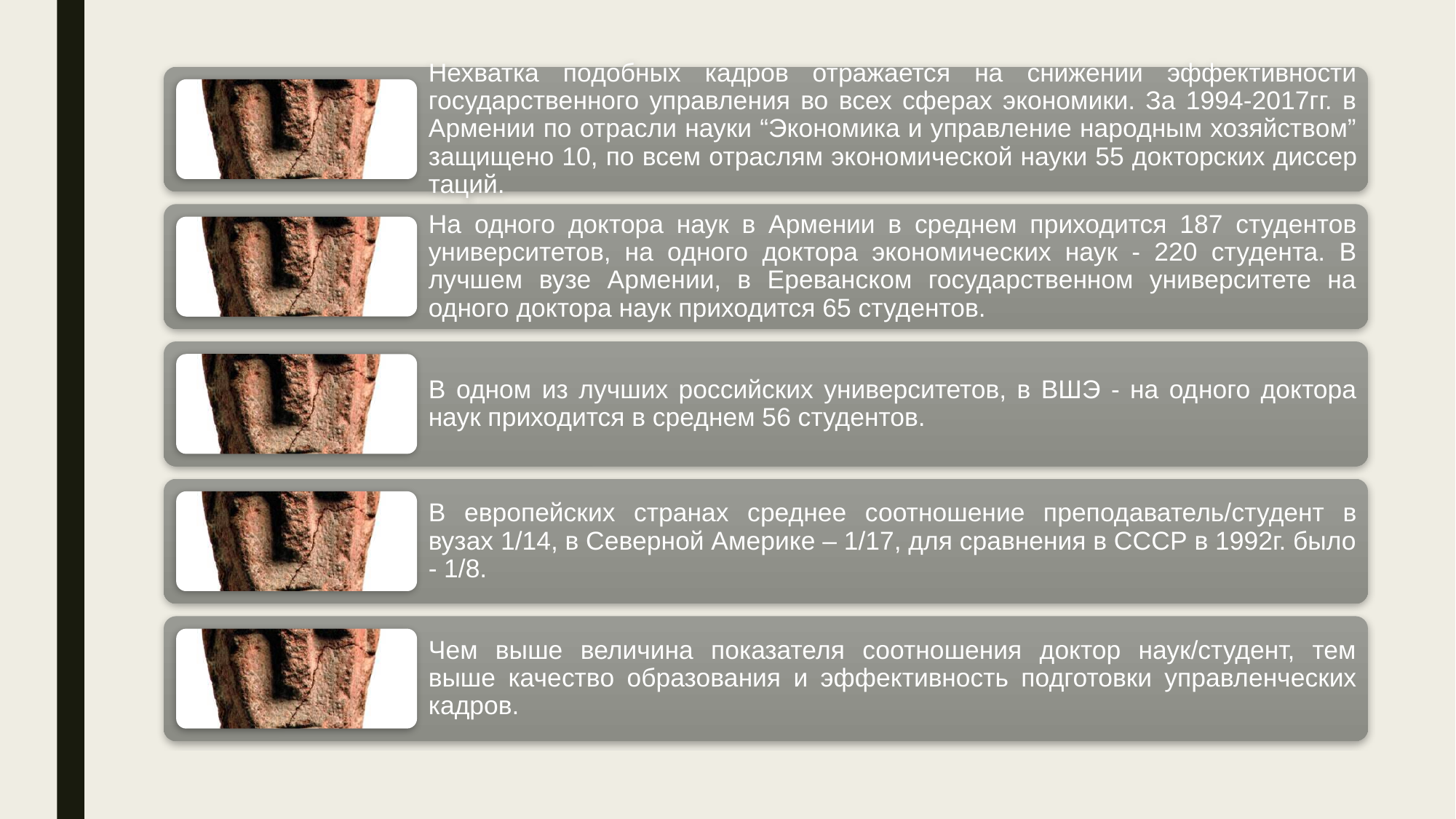

Нех­ватка по­доб­ных кадров отражается на снижении эффек­тивности государст­вен­ного управ­ления во всех сферах экономики. За 1994-2017гг. в Армении по от­рас­ли науки “Экономика и управление народным хозяйством” защищено 10, по всем отраслям эконо­ми­ческой науки 55 док­торс­ких дис­сер­таций.
На одного доктора наук в Армении в среднем приходится 187 сту­дентов университетов, на одного док­­тора эконо­ми­ческих наук - 220 сту­ден­та. В лучшем вузе Ар­мении, в Ереванском государственном университете на одного доктора наук прихо­дится 65 сту­дентов.
В одном из лучших российских университетов, в ВШЭ - на од­­ного доктора наук при­­хо­дится в среднем 56 студентов.
В европейских странах среднее соотношение преподаватель/­сту­дент в вузах 1/14, в Се­вер­ной Америке – 1/17, для сравнения в СССР в 1992г. было - 1/8.
Чем выше величина показателя соотношения доктор наук/студент, тем выше качество об­разования и эффективность подготовки управ­лен­чес­ких кад­ров.